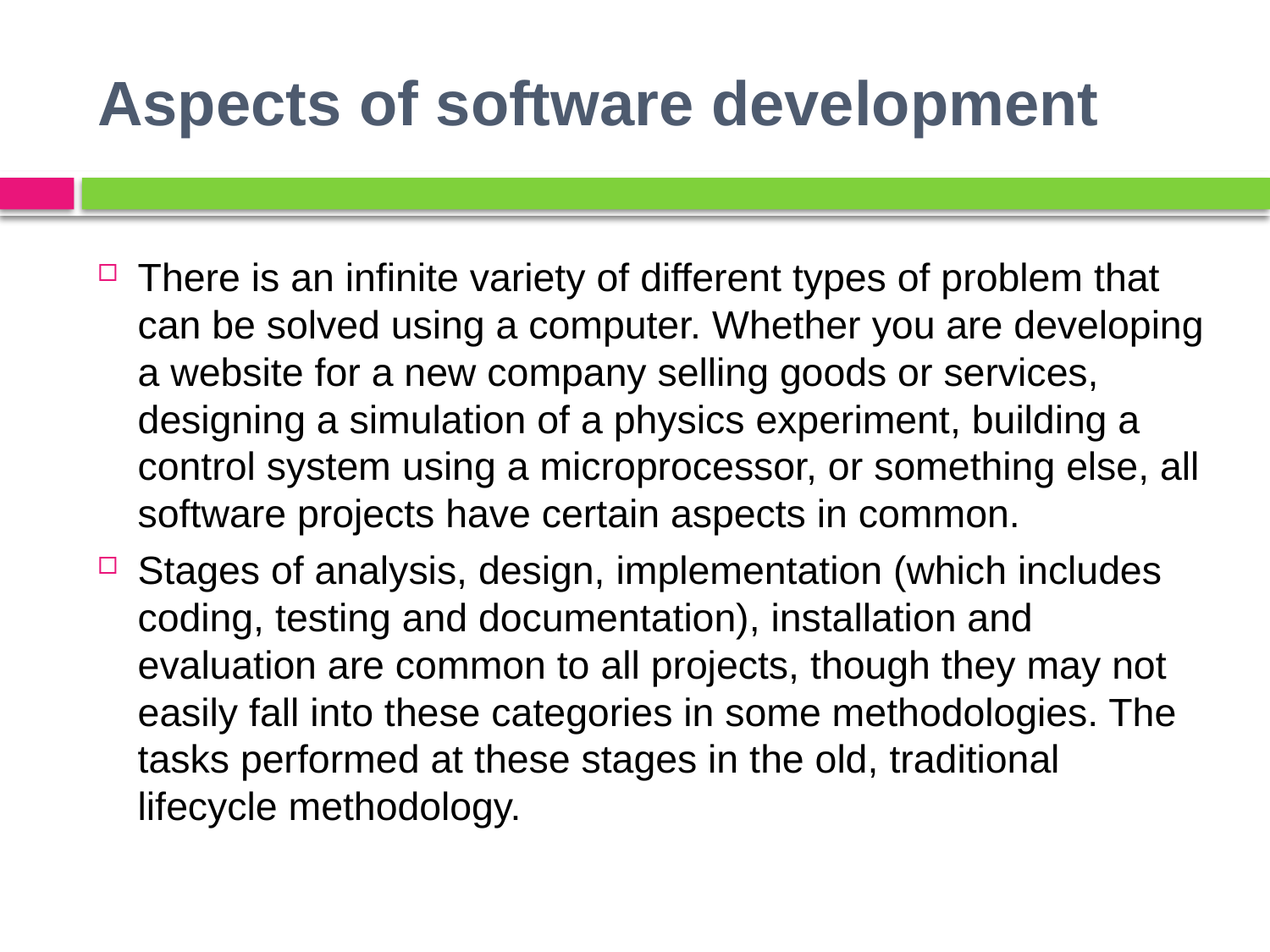

# Aspects of software development
There is an infinite variety of different types of problem that can be solved using a computer. Whether you are developing a website for a new company selling goods or services, designing a simulation of a physics experiment, building a control system using a microprocessor, or something else, all software projects have certain aspects in common.
Stages of analysis, design, implementation (which includes coding, testing and documentation), installation and evaluation are common to all projects, though they may not easily fall into these categories in some methodologies. The tasks performed at these stages in the old, traditional lifecycle methodology.